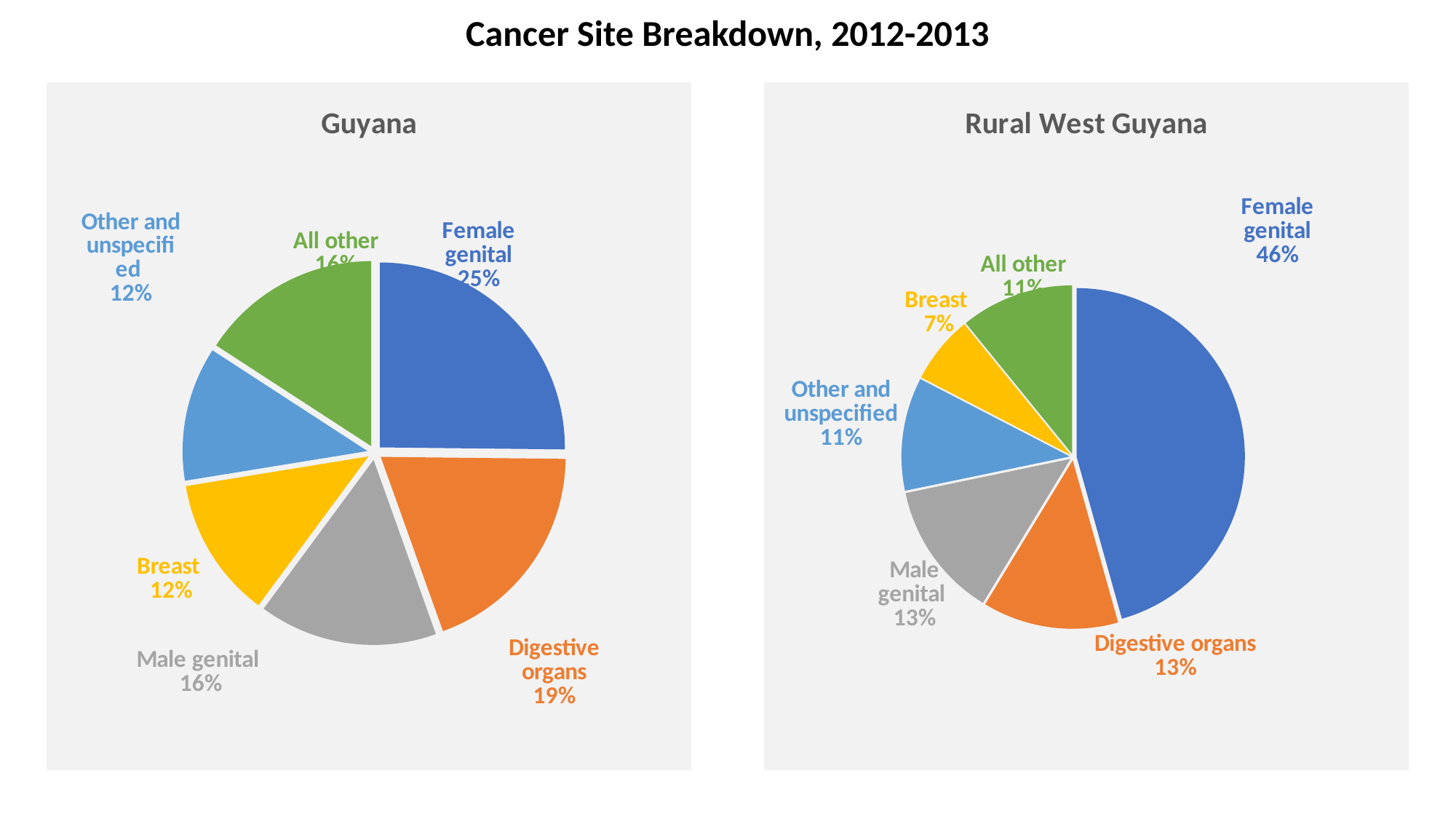

Cancer Site Breakdown, 2012-2013

### Chart: Guyana

| Category |  |
|---|---|
| Female genital | 221.0 |
| Digestive organs | 170.0 |
| Male genital  | 137.0 |
| Breast  | 108.0 |
| Other and unspecified  | 103.0 |
| All other | 139.0 |

### Chart: Rural West Guyana

| Category |  |
|---|---|
| Female genital | 21.0 |
| Digestive organs | 6.0 |
| Male genital  | 6.0 |
| Other and unspecified  | 5.0 |
| Breast  | 3.0 |
| All other | 5.0 |